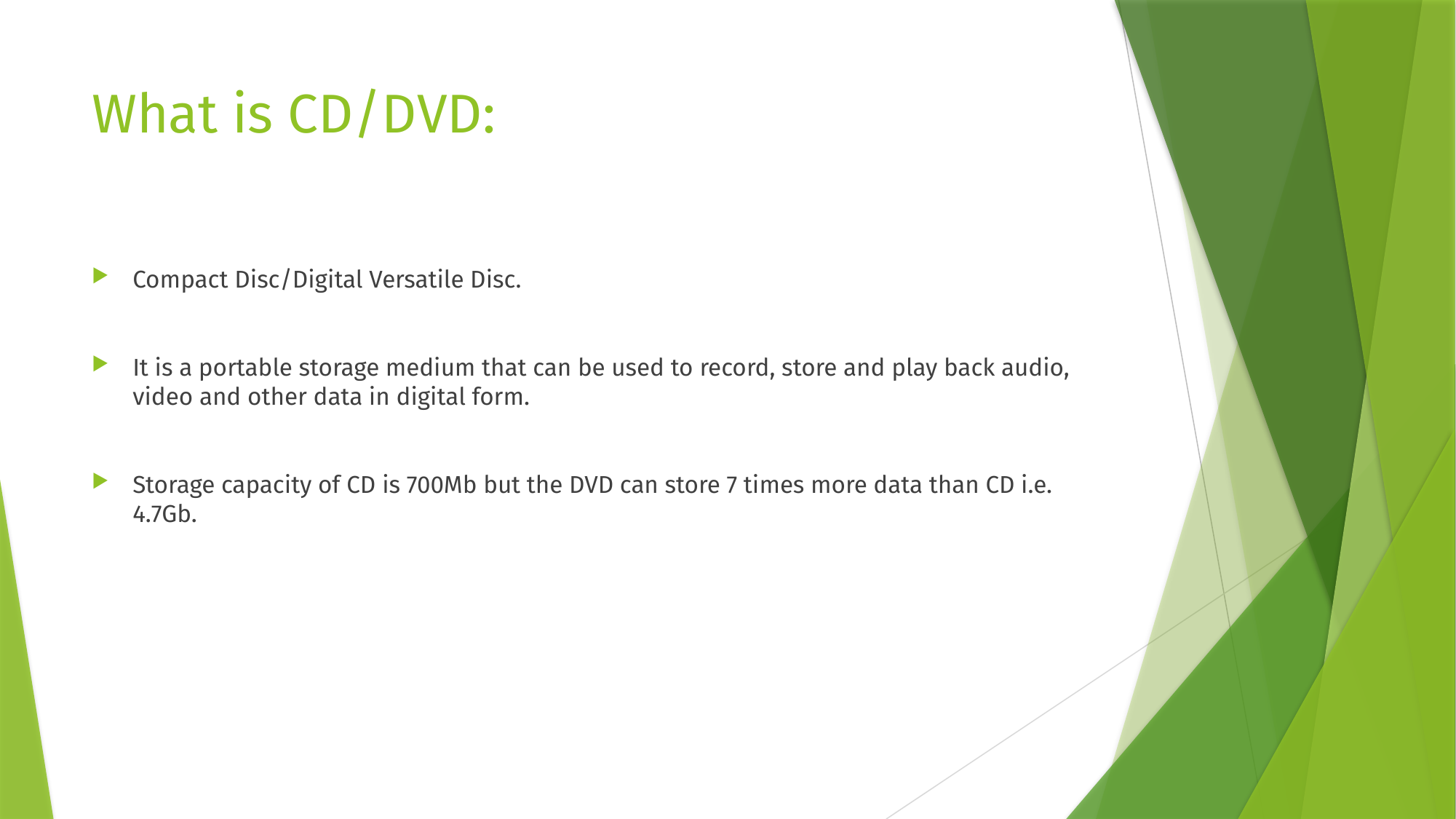

# What is CD/DVD:
Compact Disc/Digital Versatile Disc.

It is a portable storage medium that can be used to record, store and play back audio, video and other data in digital form.

Storage capacity of CD is 700Mb but the DVD can store 7 times more data than CD i.e. 4.7Gb.